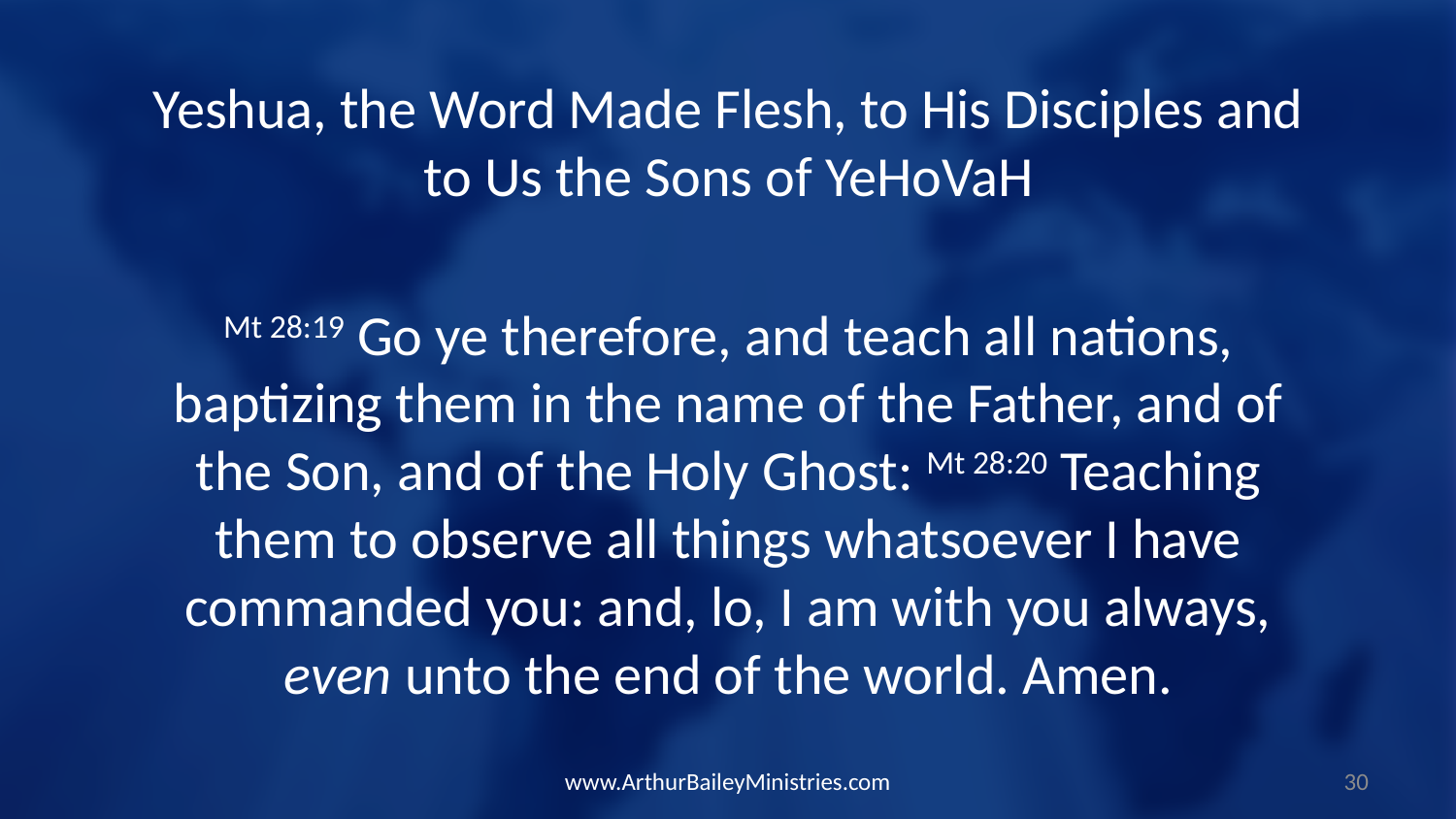

Yeshua, the Word Made Flesh, to His Disciples and to Us the Sons of YeHoVaH

Mt 28:19 Go ye therefore, and teach all nations, baptizing them in the name of the Father, and of the Son, and of the Holy Ghost: Mt 28:20 Teaching them to observe all things whatsoever I have commanded you: and, lo, I am with you always, even unto the end of the world. Amen.
www.ArthurBaileyMinistries.com
30